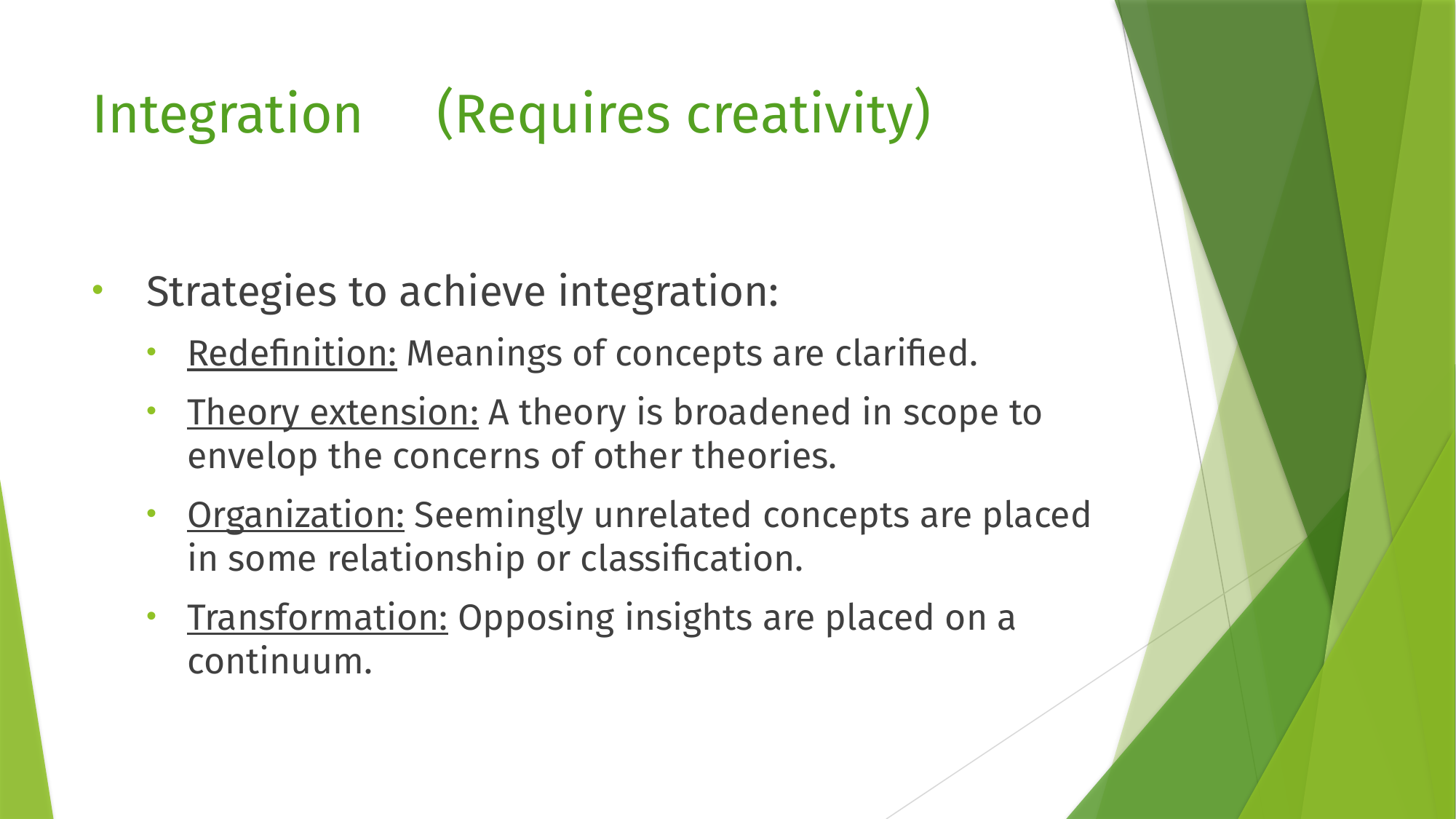

# Integration     (Requires creativity)
Strategies to achieve integration:
Redefinition: Meanings of concepts are clarified.
Theory extension: A theory is broadened in scope to envelop the concerns of other theories.
Organization: Seemingly unrelated concepts are placed in some relationship or classification.
Transformation: Opposing insights are placed on a continuum.